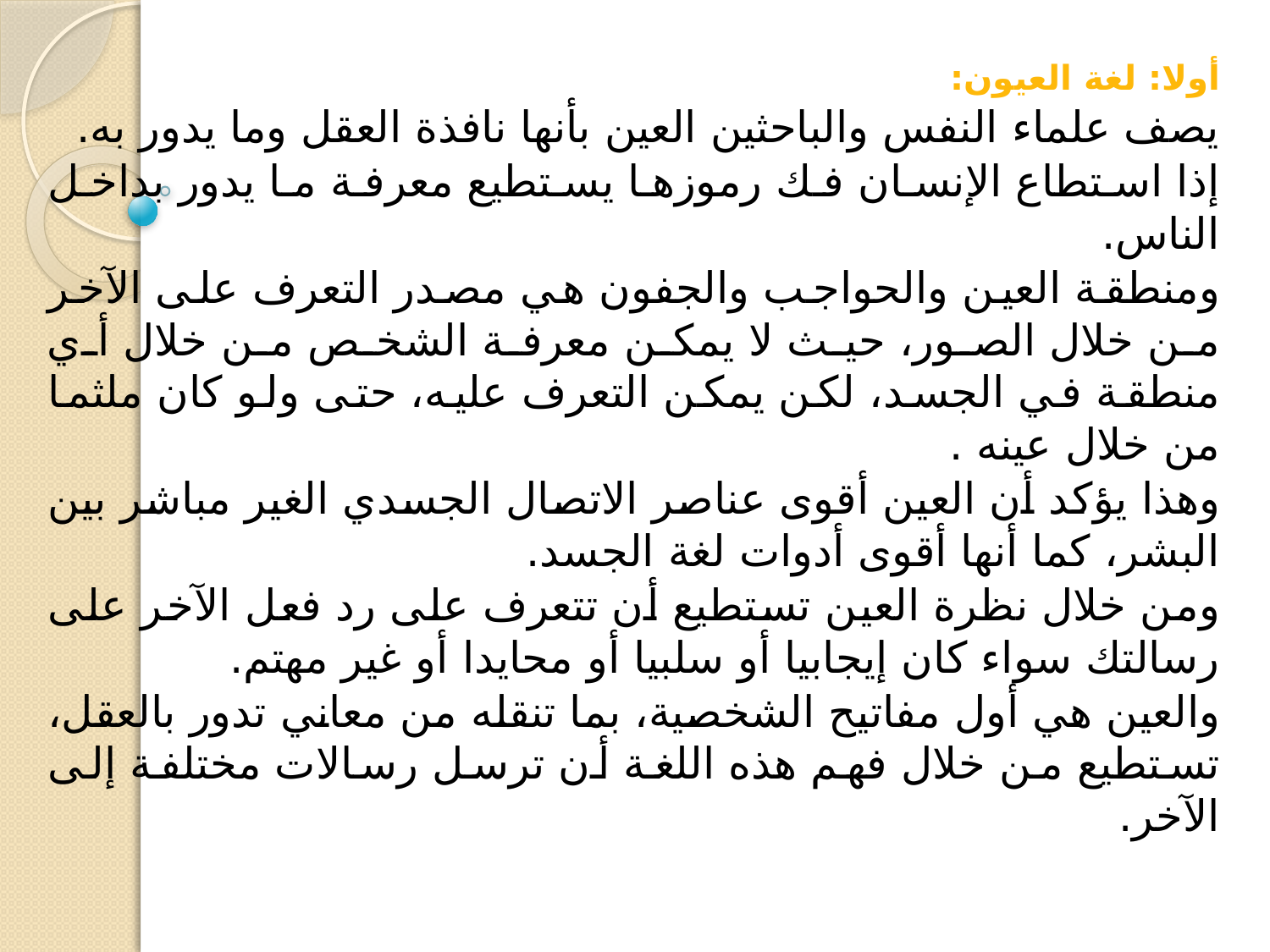

أولا: لغة العيون:
يصف علماء النفس والباحثين العين بأنها نافذة العقل وما يدور به.
إذا استطاع الإنسان فك رموزها يستطيع معرفة ما يدور بداخل الناس.
ومنطقة العين والحواجب والجفون هي مصدر التعرف على الآخر من خلال الصور، حيث لا يمكن معرفة الشخص من خلال أي منطقة في الجسد، لكن يمكن التعرف عليه، حتى ولو كان ملثما من خلال عينه .
وهذا يؤكد أن العين أقوى عناصر الاتصال الجسدي الغير مباشر بين البشر، كما أنها أقوى أدوات لغة الجسد.
ومن خلال نظرة العين تستطيع أن تتعرف على رد فعل الآخر على رسالتك سواء كان إيجابيا أو سلبيا أو محايدا أو غير مهتم.
والعين هي أول مفاتيح الشخصية، بما تنقله من معاني تدور بالعقل، تستطيع من خلال فهم هذه اللغة أن ترسل رسالات مختلفة إلى الآخر.